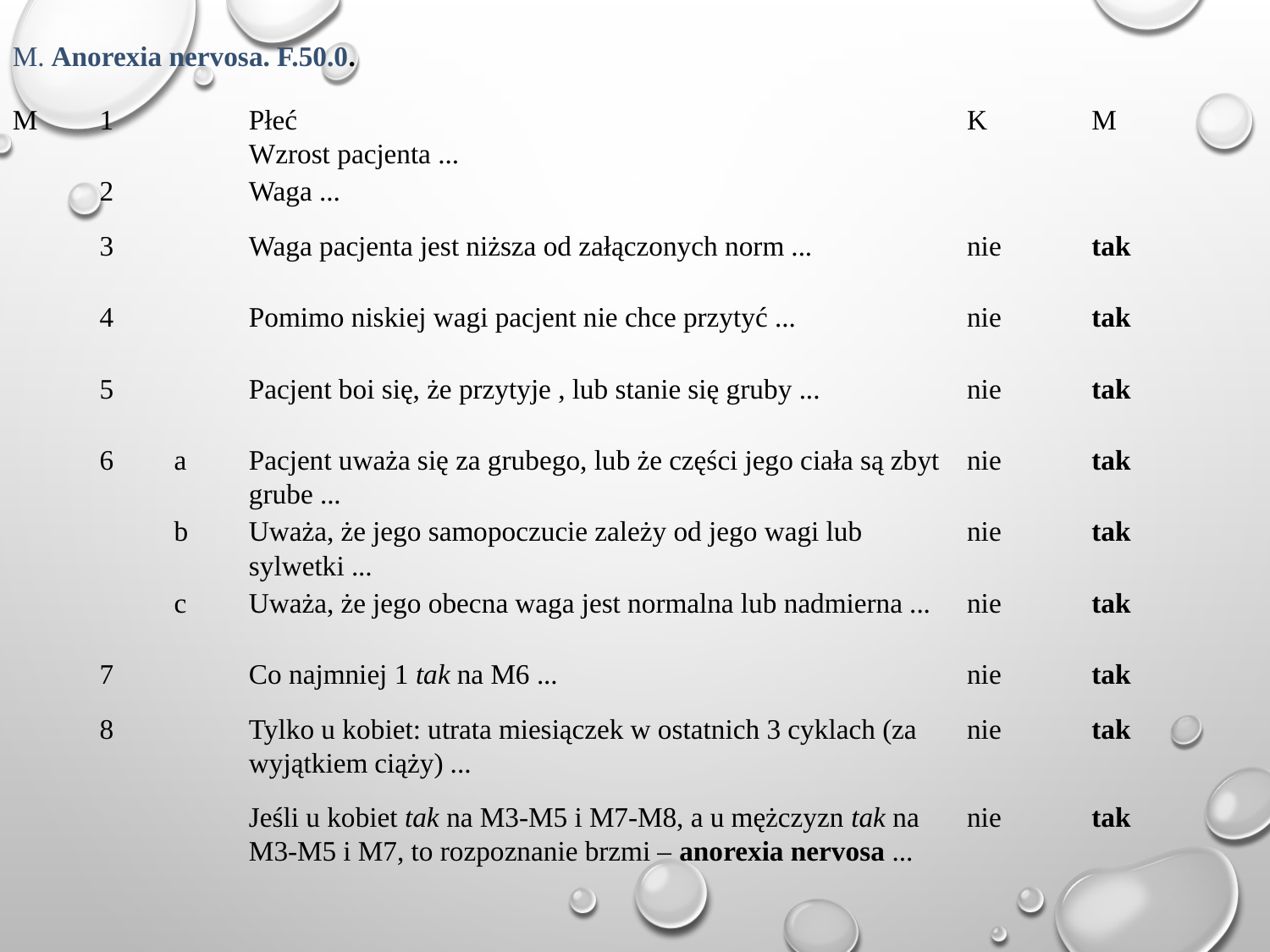

M. Anorexia nervosa. F.50.0.

M. Anorexia nervosa. F.50.0.

M

1

Płeć
Wzrost pacjenta ...

K

M

2

Waga ...

3

Waga pacjenta jest niższa od załączonych norm ...

nie

tak

4

Pomimo niskiej wagi pacjent nie chce przytyć ...

nie

tak

5

Pacjent boi się, że przytyje , lub stanie się gruby ...

nie

tak

6

a

Pacjent uważa się za grubego, lub że części jego ciała są zbyt grube ...

nie

tak

b

Uważa, że jego samopoczucie zależy od jego wagi lub sylwetki ...

nie

tak

c

Uważa, że jego obecna waga jest normalna lub nadmierna ...

nie

tak

7

Co najmniej 1 tak na M6 ...

nie

tak

8

Tylko u kobiet: utrata miesiączek w ostatnich 3 cyklach (za wyjątkiem ciąży) ...

nie

tak

Jeśli u kobiet tak na M3-M5 i M7-M8, a u mężczyzn tak na M3-M5 i M7, to rozpoznanie brzmi – anorexia nervosa ...

nie

tak